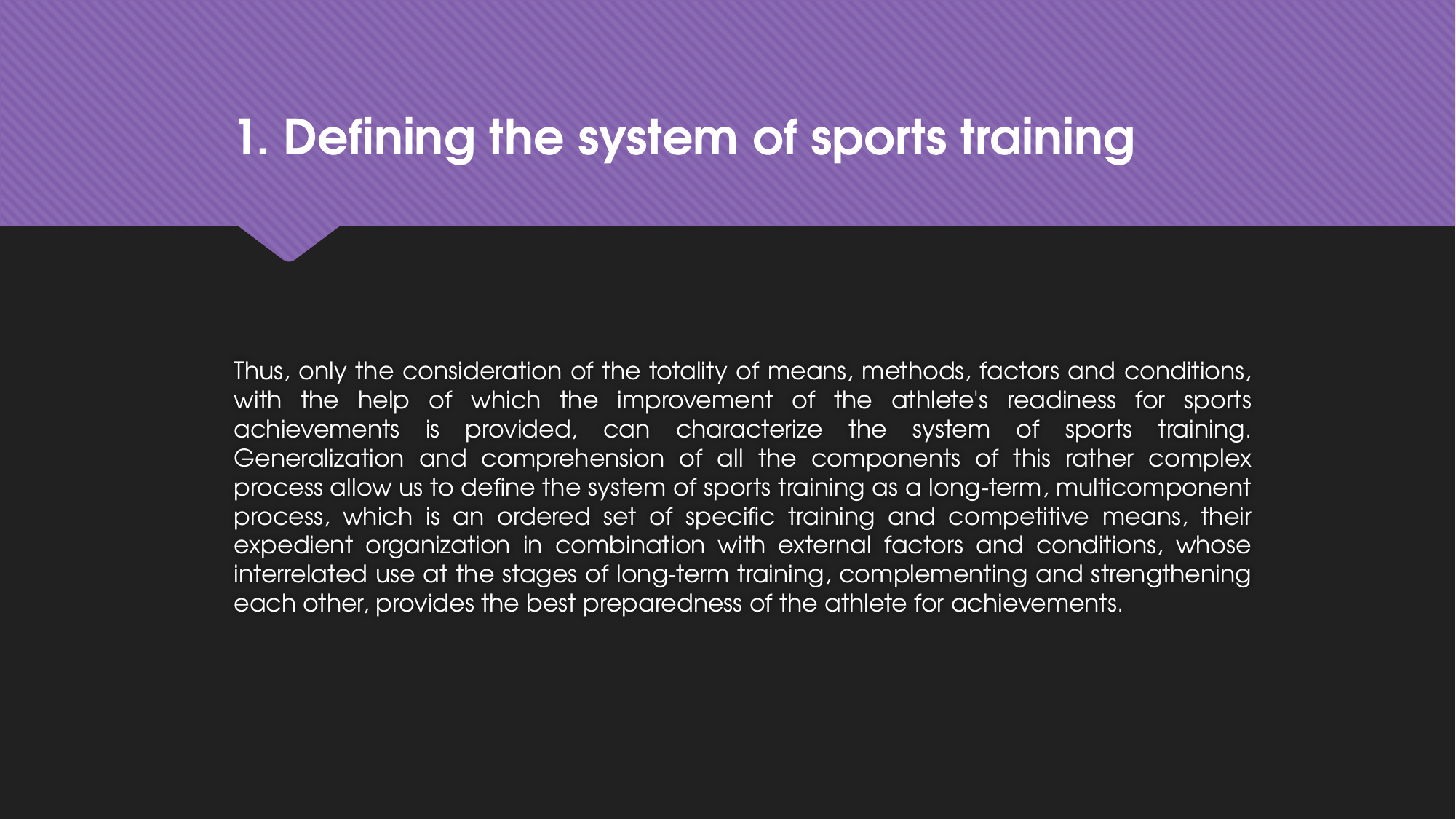

1. Defining the system of sports training
# Thus, only the consideration of the totality of means, methods, factors and conditions, with the help of which the improvement of the athlete's readiness for sports achievements is provided, can characterize the system of sports training. Generalization and comprehension of all the components of this rather complex process allow us to define the system of sports training as a long-term, multicomponent process, which is an ordered set of specific training and competitive means, their expedient organization in combination with external factors and conditions, whose interrelated use at the stages of long-term training, complementing and strengthening each other, provides the best preparedness of the athlete for achievements.